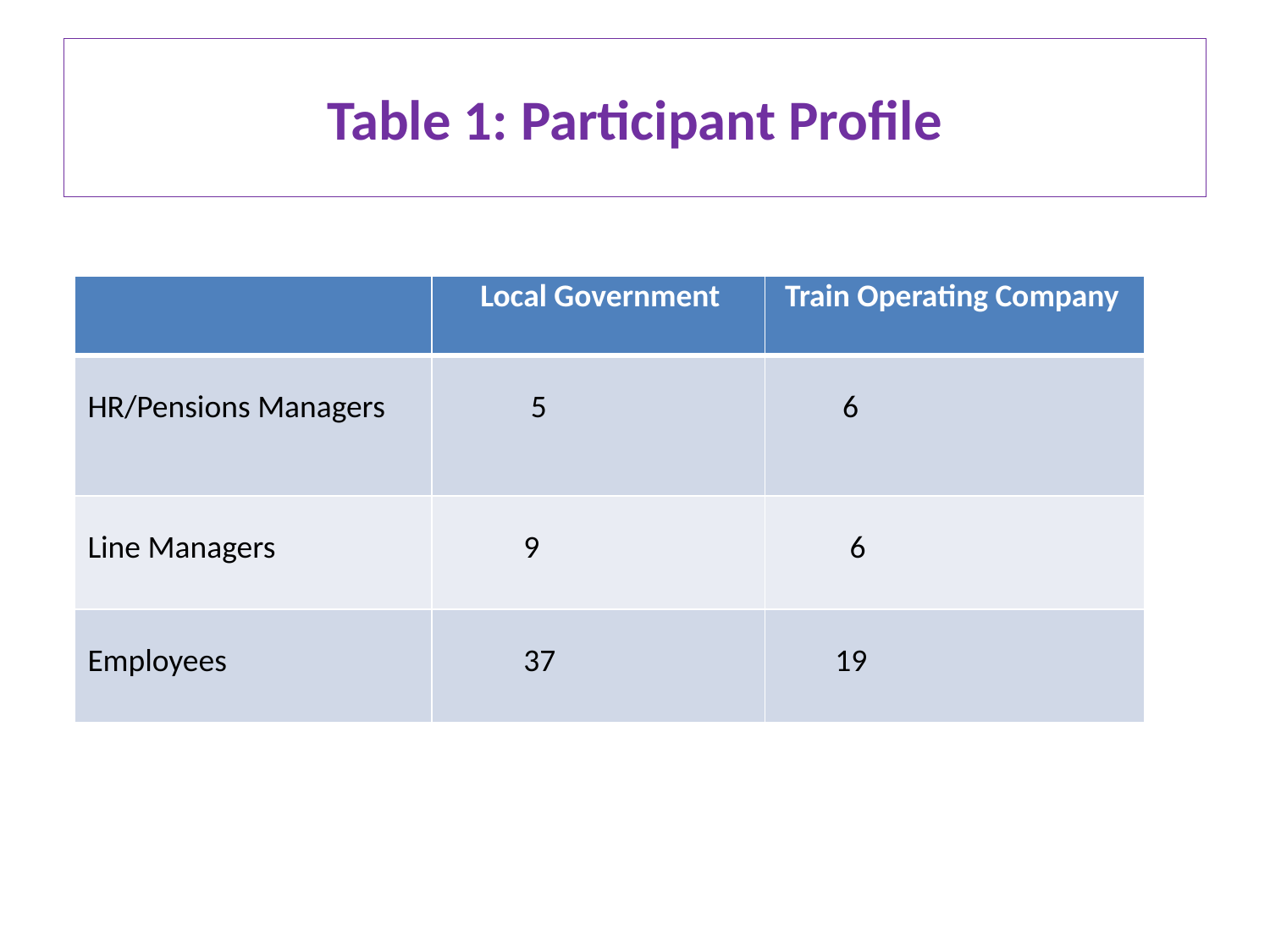

# Table 1: Participant Profile
|  | Local Government | Train Operating Company |
| --- | --- | --- |
| HR/Pensions Managers | 5 | 6 |
| Line Managers | 9 | 6 |
| Employees | 37 | 19 |